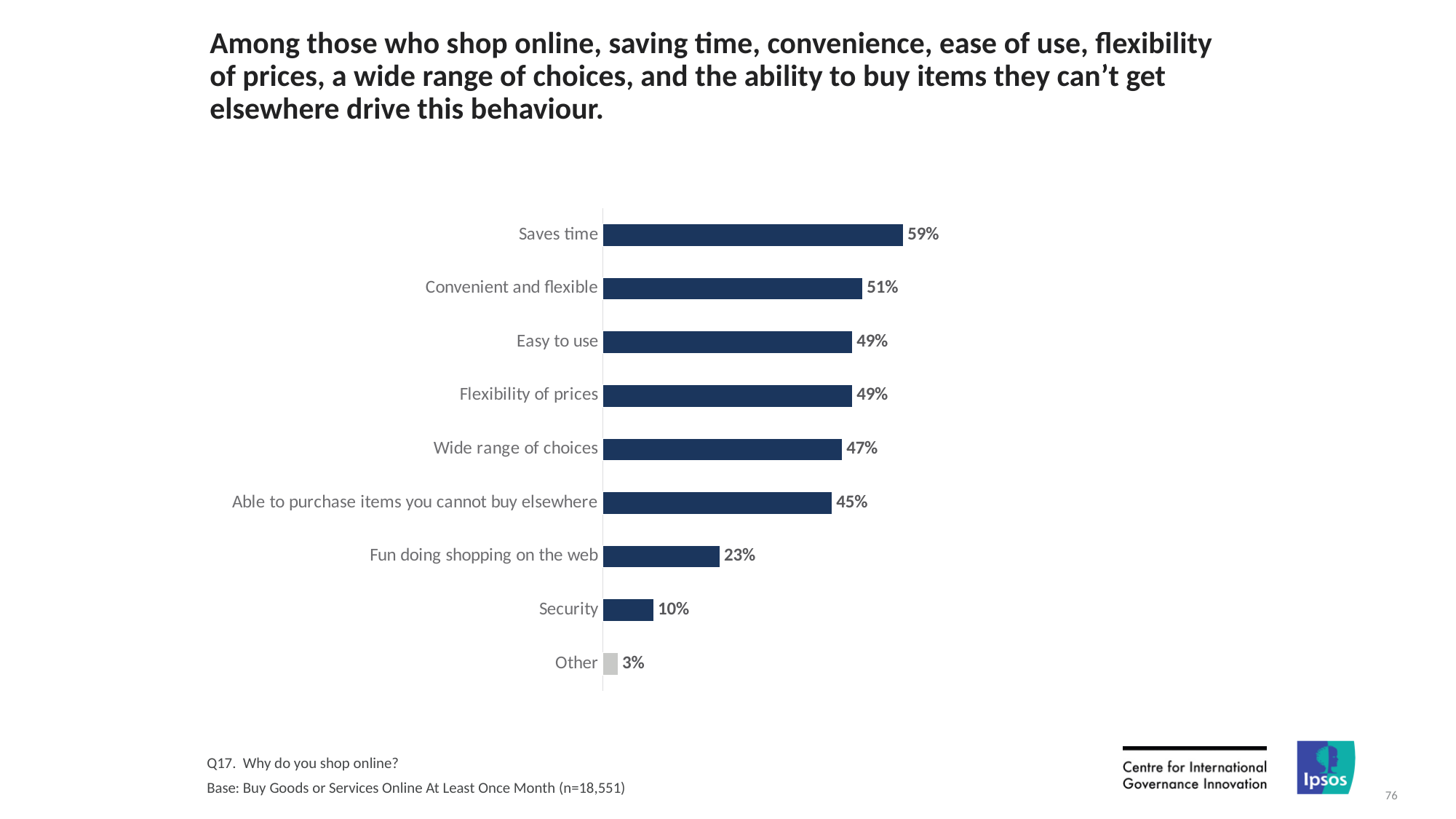

# Among those who shop online, saving time, convenience, ease of use, flexibility of prices, a wide range of choices, and the ability to buy items they can’t get elsewhere drive this behaviour.

### Chart

| Category | Column1 |
|---|---|
| Saves time | 0.59 |
| Convenient and flexible | 0.51 |
| Easy to use | 0.49 |
| Flexibility of prices | 0.49 |
| Wide range of choices | 0.47 |
| Able to purchase items you cannot buy elsewhere | 0.45 |
| Fun doing shopping on the web | 0.23 |
| Security | 0.1 |
| Other | 0.03 |
Q17.  Why do you shop online?
Base: Buy Goods or Services Online At Least Once Month (n=18,551)